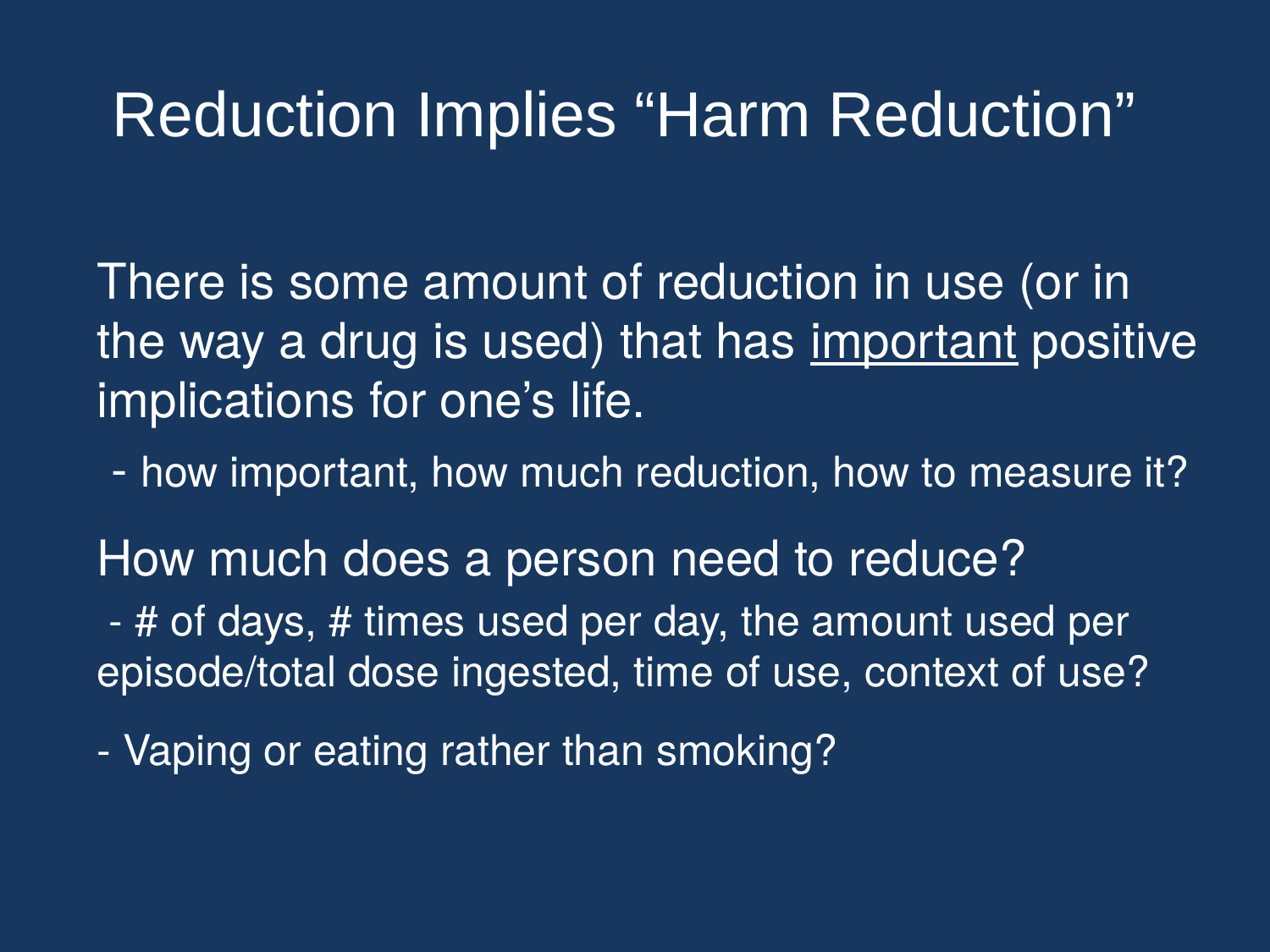

# Reduction Implies “Harm Reduction”
There is some amount of reduction in use (or in the way a drug is used) that has important positive implications for one’s life.
 - how important, how much reduction, how to measure it?

How much does a person need to reduce?
 - # of days, # times used per day, the amount used per episode/total dose ingested, time of use, context of use?

- Vaping or eating rather than smoking?